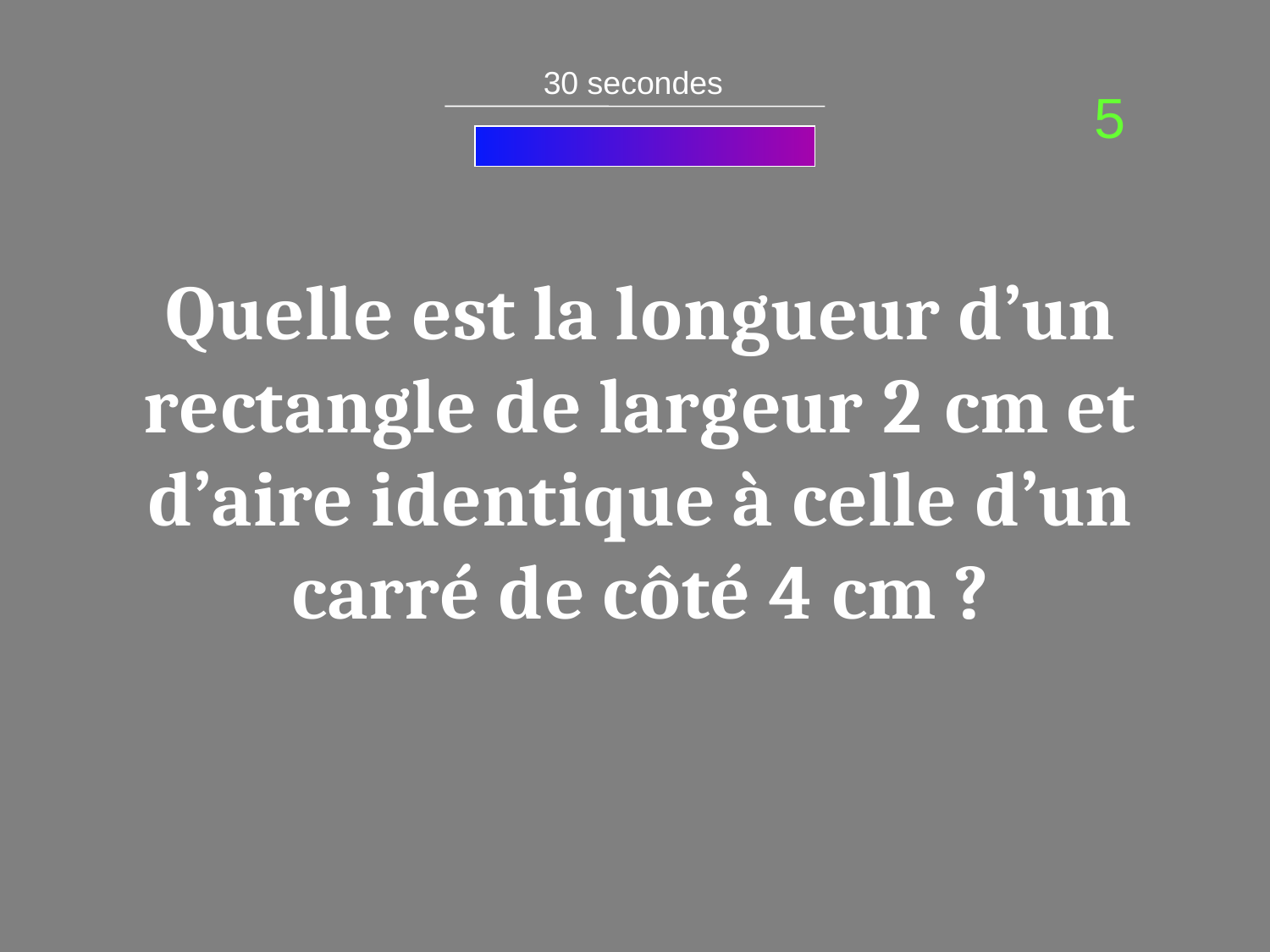

30 secondes

5

Quelle est la longueur d’un rectangle de largeur 2 cm et d’aire identique à celle d’un carré de côté 4 cm ?